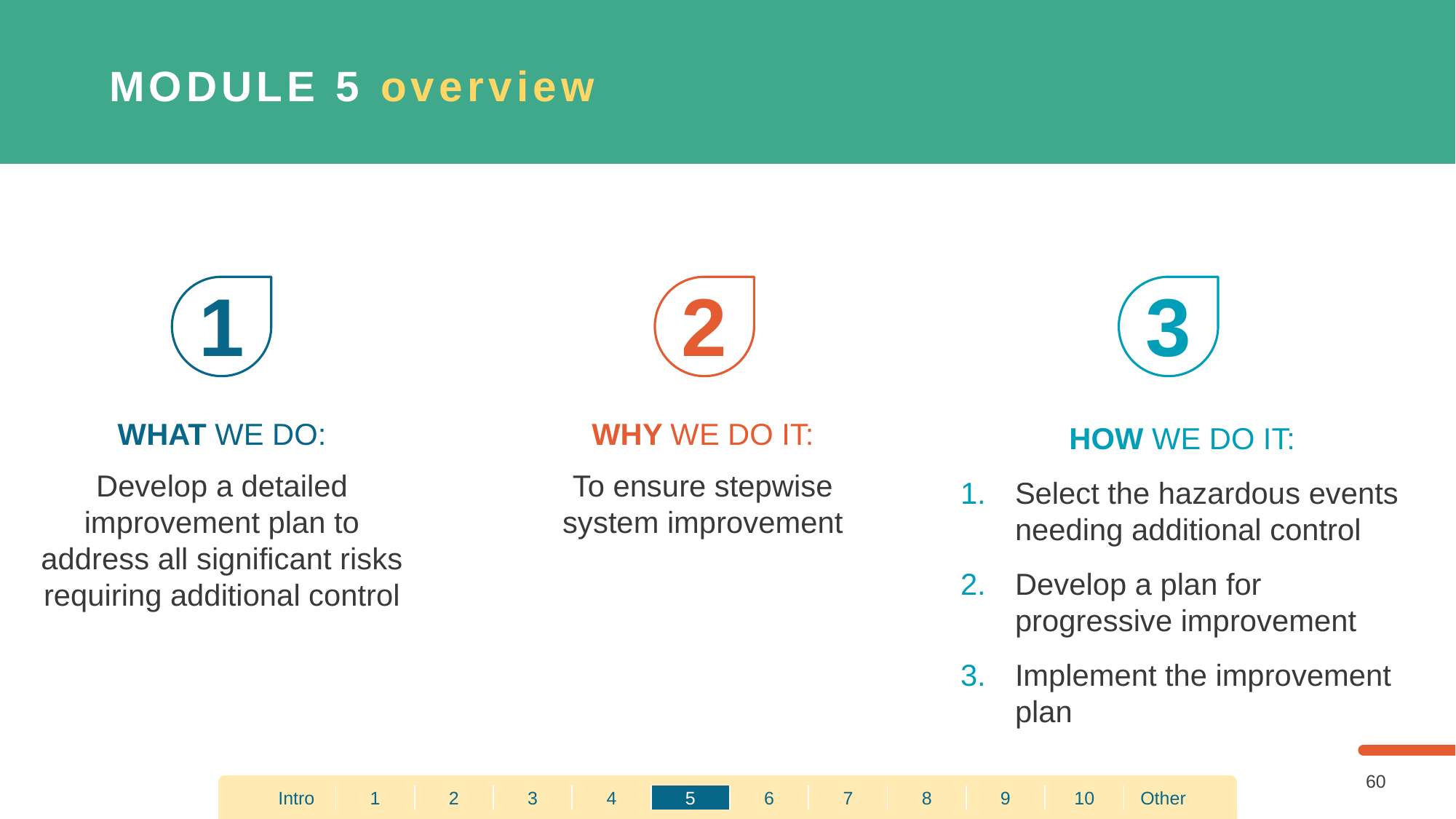

MODULE 5 overview
1
2
3
WHAT WE DO:
Develop a detailed improvement plan to address all significant risks requiring additional control
WHY WE DO IT:
To ensure stepwise system improvement
HOW WE DO IT:
Select the hazardous events needing additional control
Develop a plan for progressive improvement
Implement the improvement plan